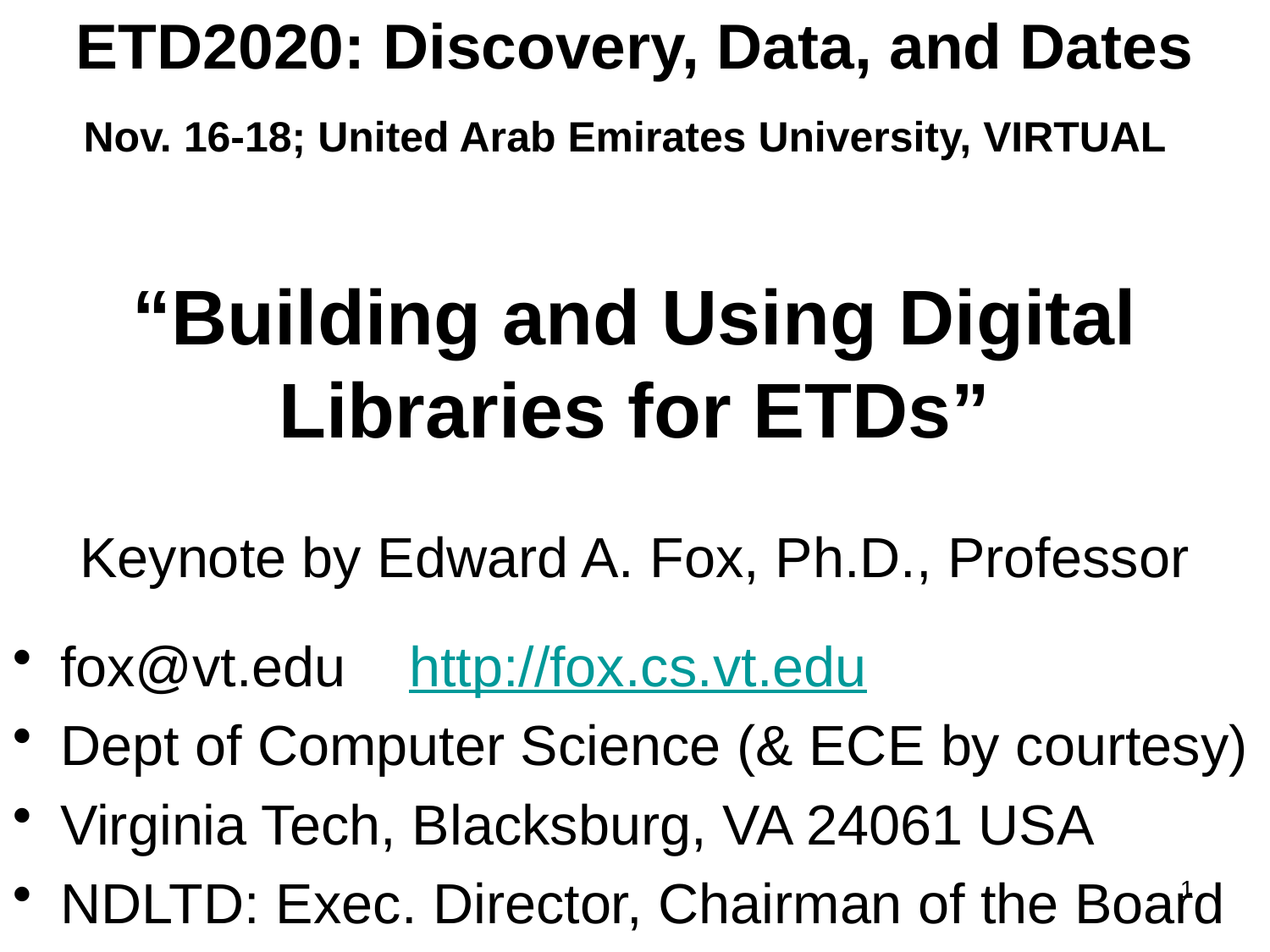

# ETD2020: Discovery, Data, and Dates Nov. 16-18; United Arab Emirates University, VIRTUAL “Building and Using Digital Libraries for ETDs” Keynote by Edward A. Fox, Ph.D., Professor
fox@vt.edu    http://fox.cs.vt.edu
Dept of Computer Science (& ECE by courtesy)
Virginia Tech, Blacksburg, VA 24061 USA
NDLTD: Exec. Director, Chairman of the Board
1